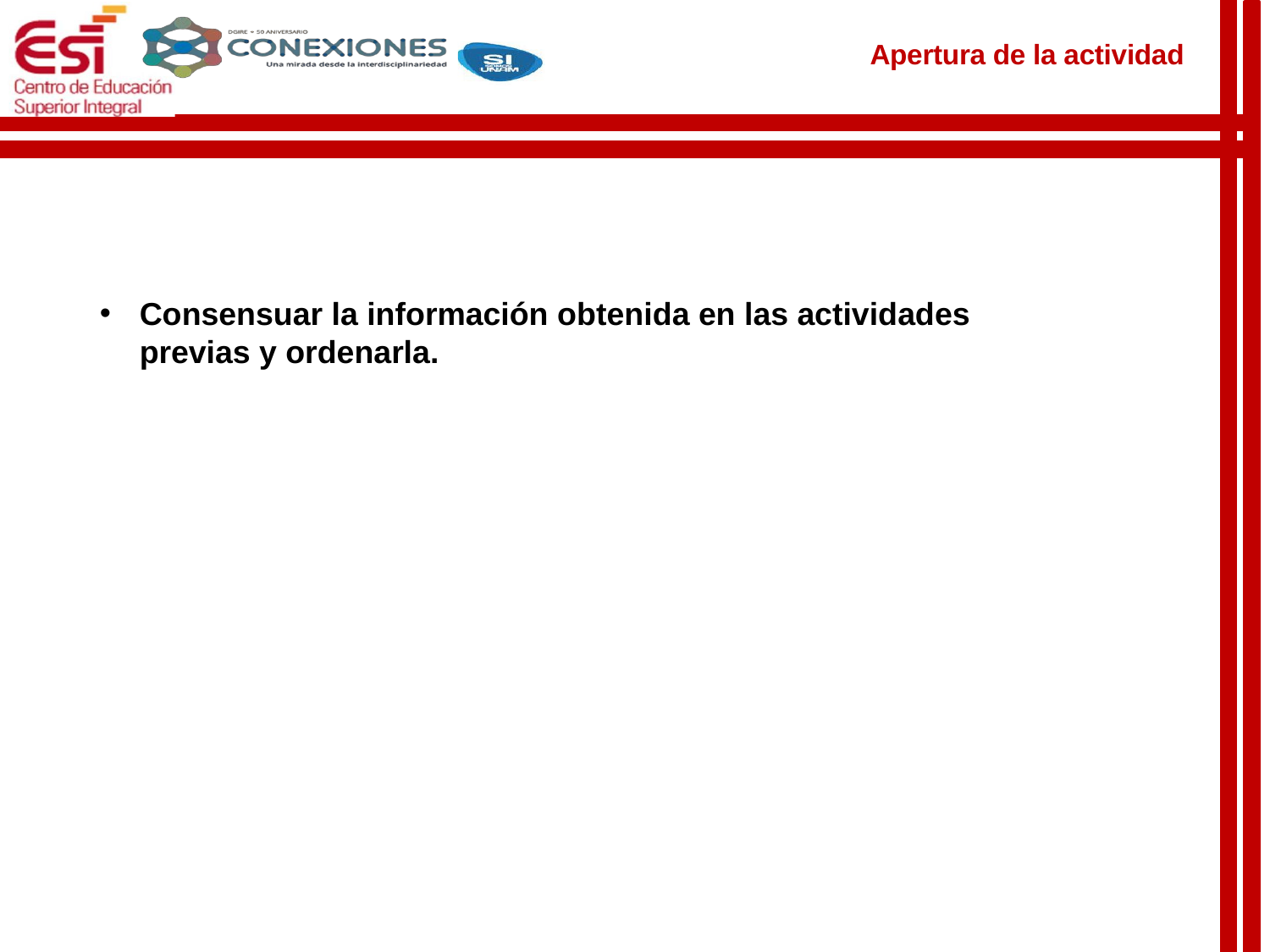

Apertura de la actividad

Consensuar la información obtenida en las actividades previas y ordenarla.